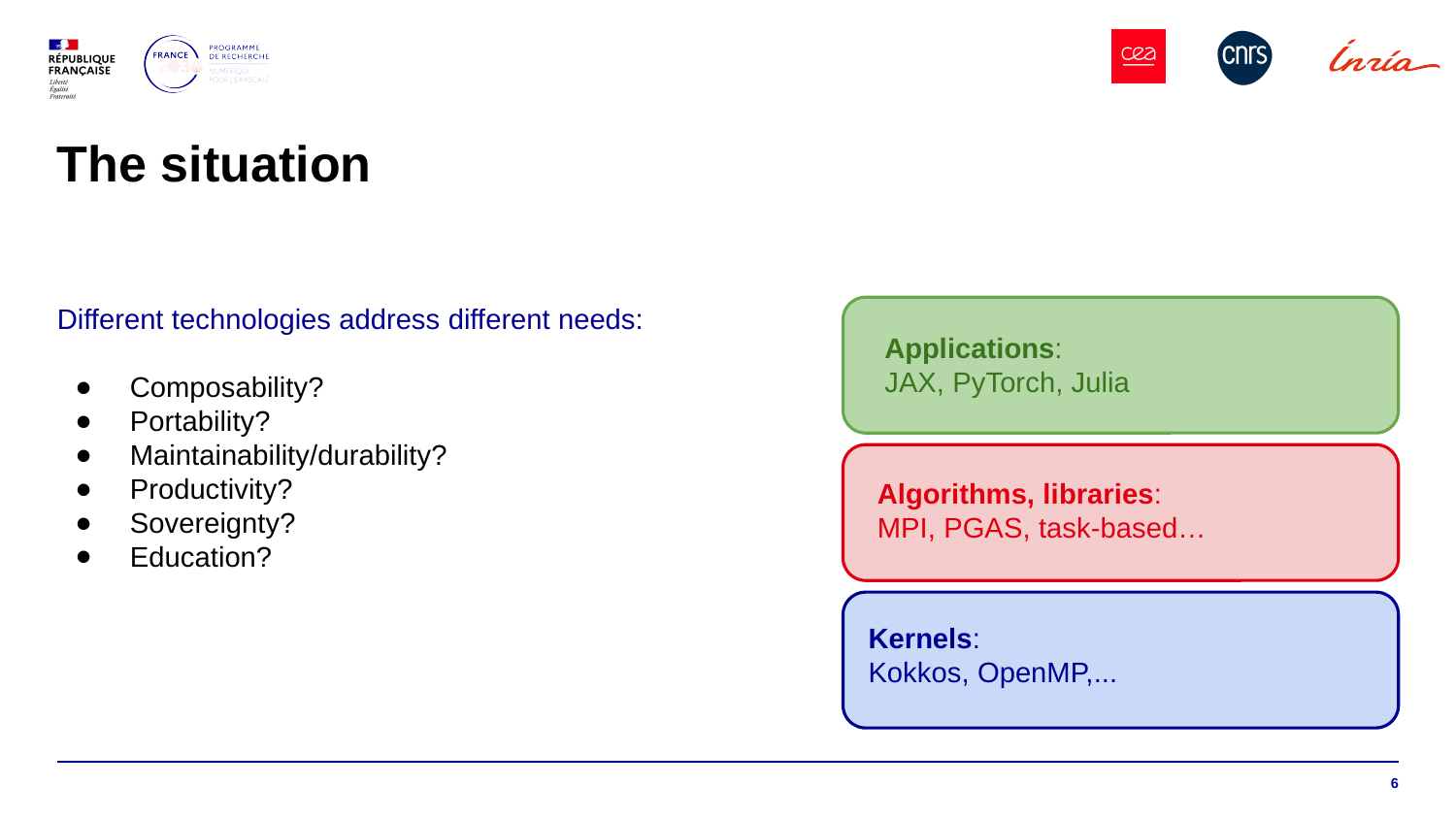

# The situation

Different technologies address different needs:
Composability?
Portability?
Maintainability/durability?
Productivity?
Sovereignty?
Education?
Applications:
JAX, PyTorch, Julia

Algorithms, libraries:
MPI, PGAS, task-based…

Kernels:
Kokkos, OpenMP,...
6